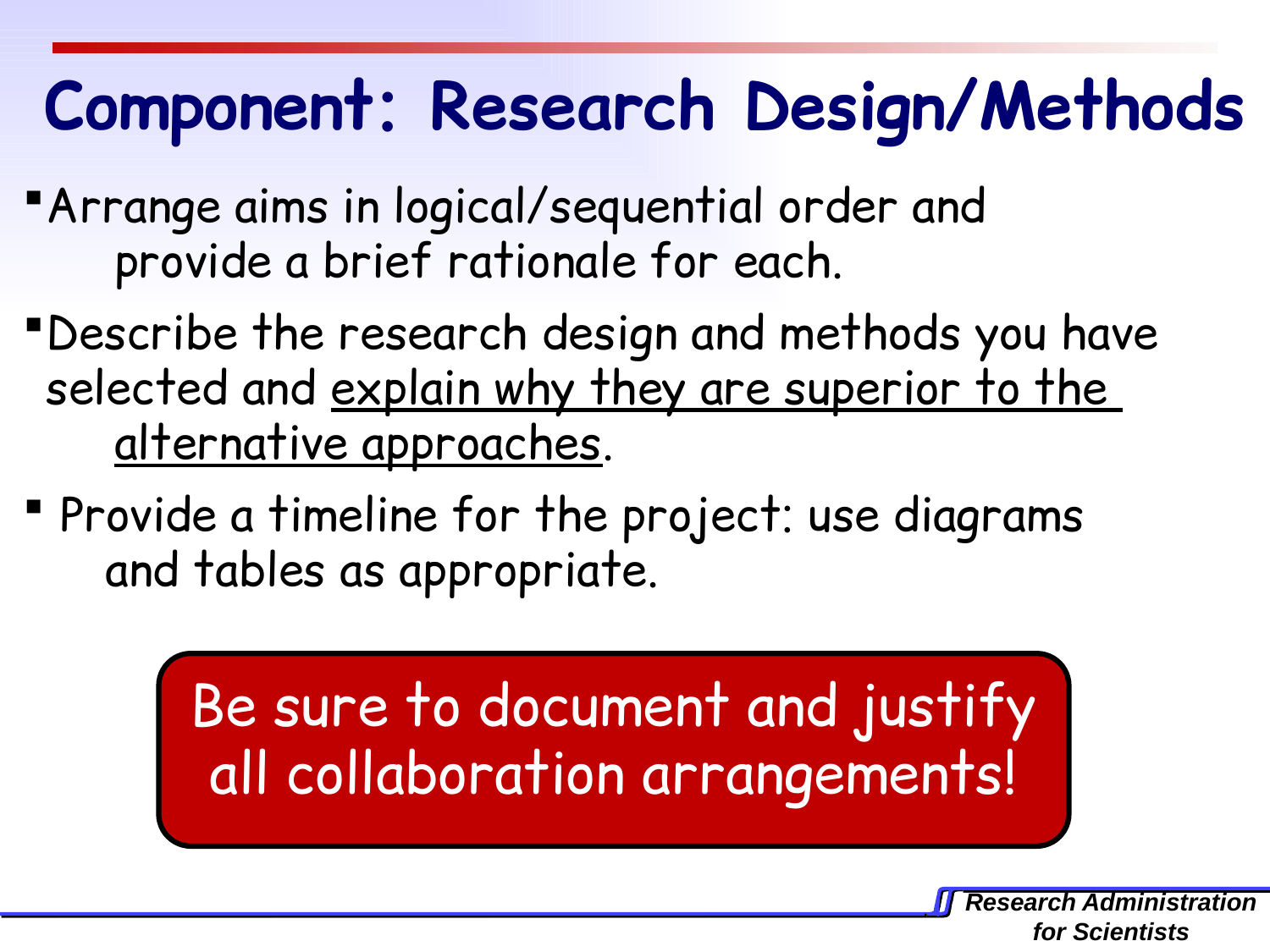

# Component: Research Design/Methods

Arrange aims in logical/sequential order and               	  provide a brief rationale for each.

Describe the research design and methods you have 	  selected and explain why they are superior to the      	  alternative approaches.

 Provide a timeline for the project: use diagrams
      and tables as appropriate.
Be sure to document and justify all collaboration arrangements!